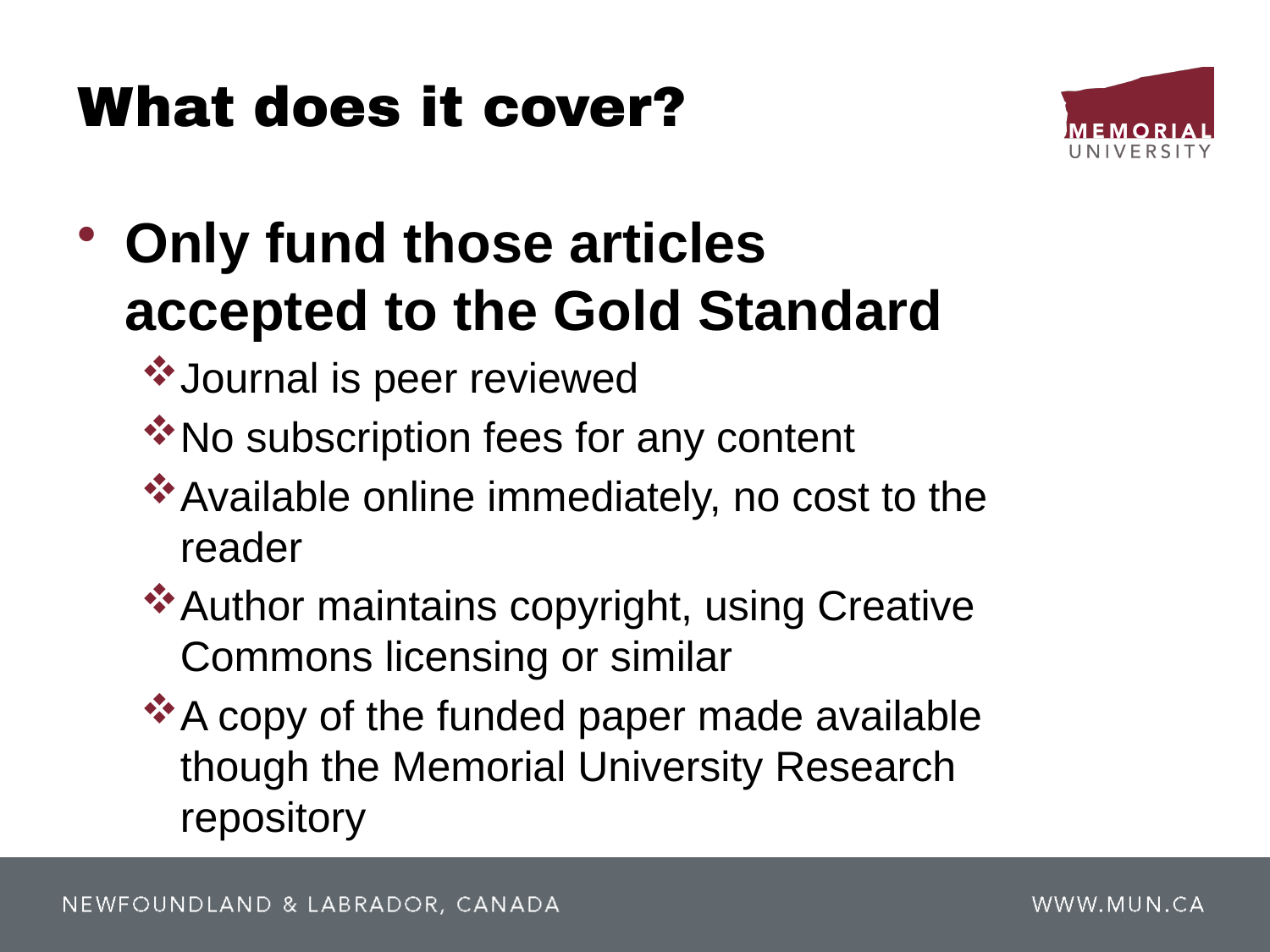

# What does it cover?
Only fund those articles accepted to the Gold Standard
Journal is peer reviewed
No subscription fees for any content
Available online immediately, no cost to the reader
Author maintains copyright, using Creative Commons licensing or similar
A copy of the funded paper made available though the Memorial University Research repository